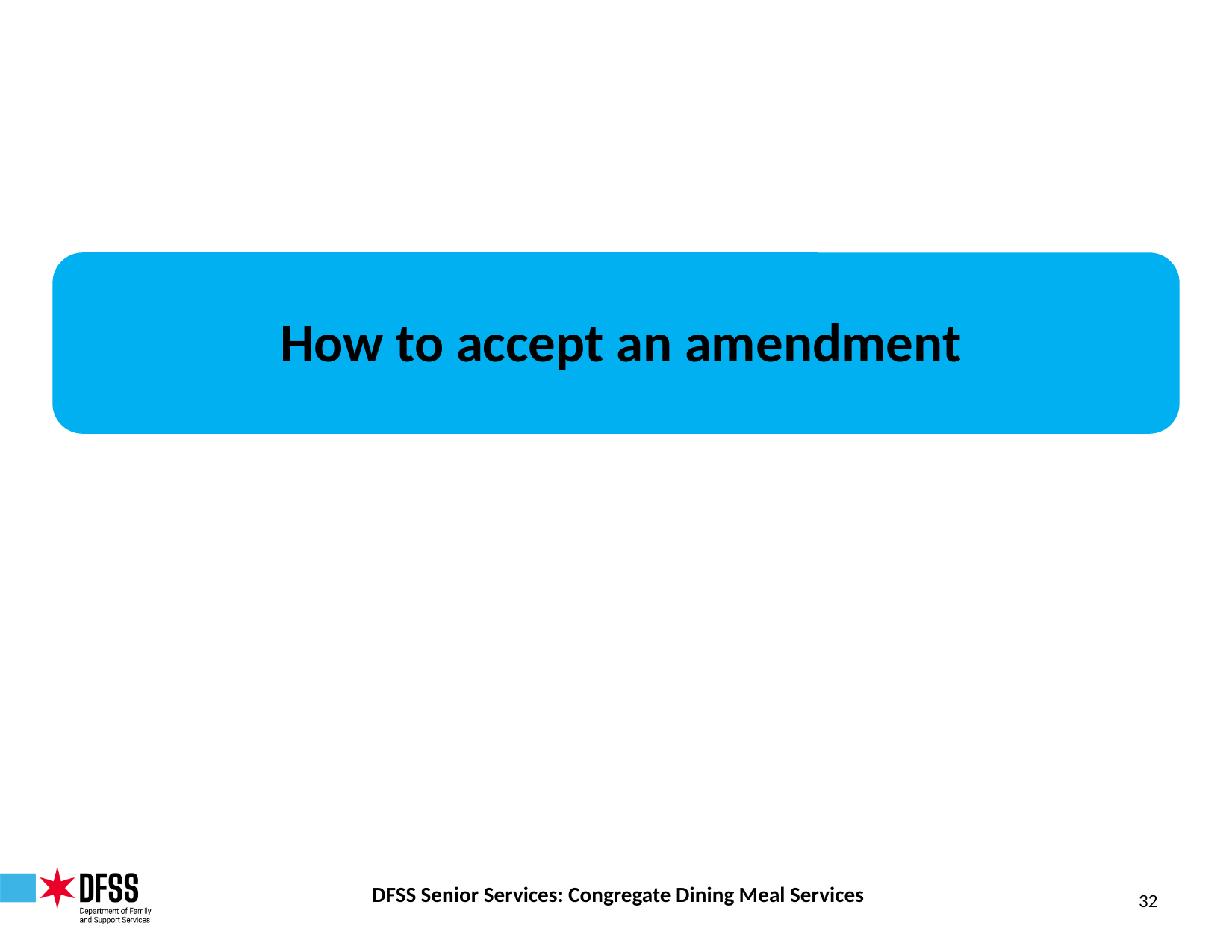

# How to accept an amendment
32